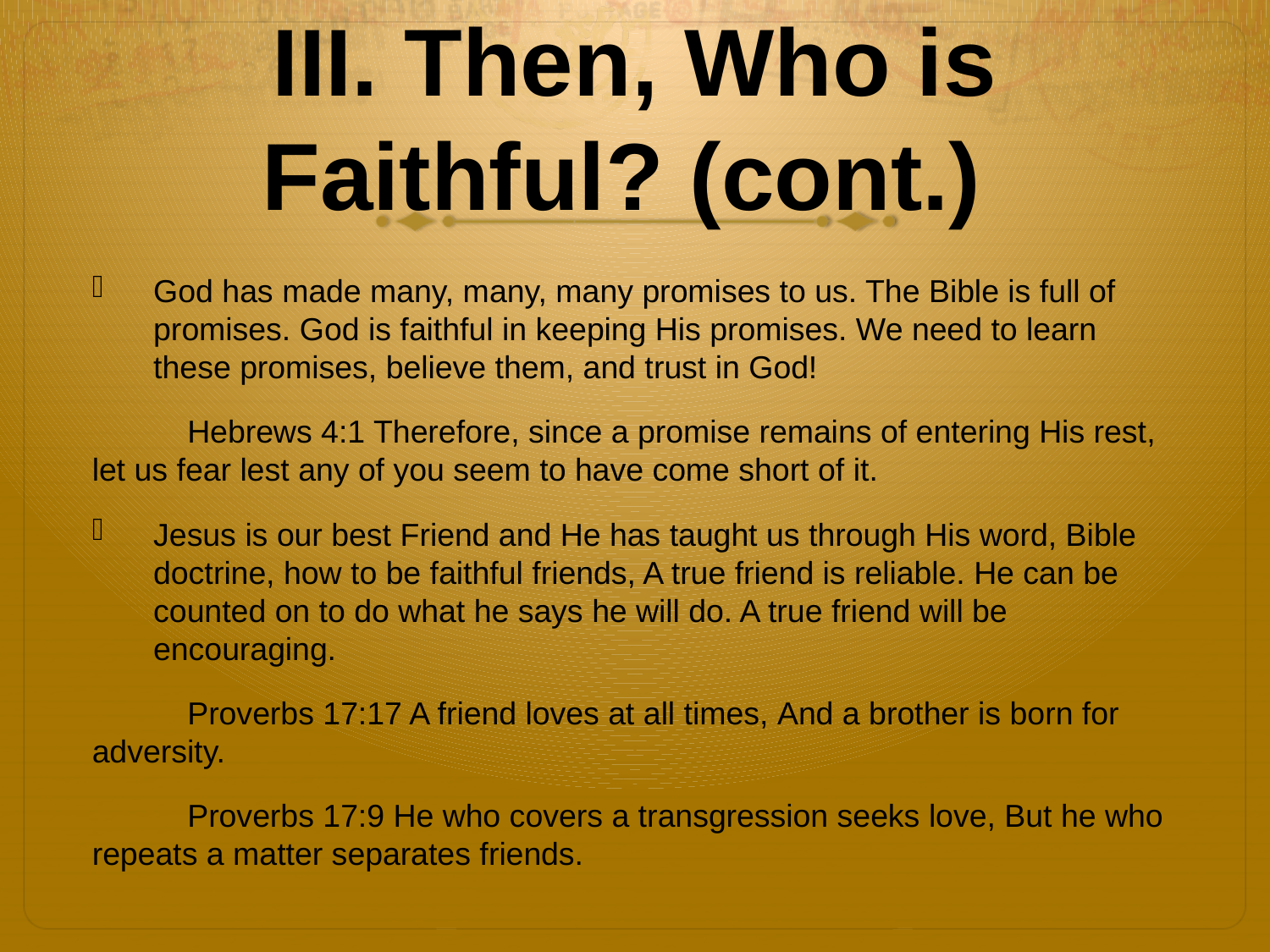

III. Then, Who is Faithful? (cont.)
God has made many, many, many promises to us. The Bible is full of promises. God is faithful in keeping His promises. We need to learn these promises, believe them, and trust in God!
 	Hebrews 4:1 Therefore, since a promise remains of entering His rest, let us fear lest any of you seem to have come short of it.
Jesus is our best Friend and He has taught us through His word, Bible doctrine, how to be faithful friends, A true friend is reliable. He can be counted on to do what he says he will do. A true friend will be encouraging.
	Proverbs 17:17 A friend loves at all times, And a brother is born for adversity.
	Proverbs 17:9 He who covers a transgression seeks love, But he who repeats a matter separates friends.